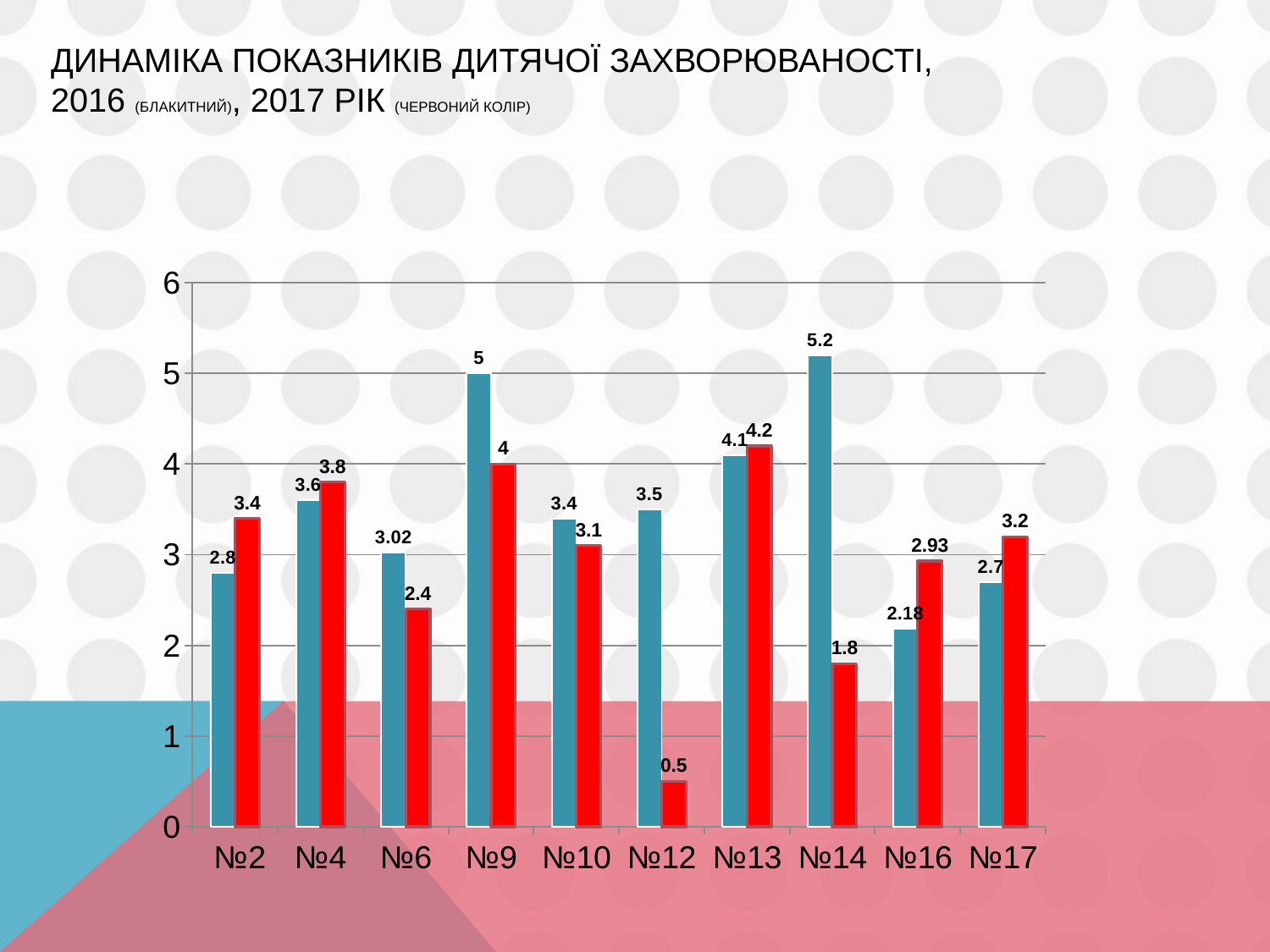

# Динаміка показників дитячої захворюваності, 2016 (блакитний), 2017 рік (червоний колір)

### Chart

| Category | Стан захворюваності, д/д , 2016 | Стан захворюваності, д/д, 2017 |
|---|---|---|
|  №2 | 2.8 | 3.4 |
| №4 | 3.6 | 3.8 |
| №6 | 3.02 | 2.4 |
| №9 | 5.0 | 4.0 |
| №10 | 3.4 | 3.1 |
| №12 | 3.5 | 0.5 |
| №13 | 4.1 | 4.2 |
| №14 | 5.2 | 1.8 |
| №16 | 2.18 | 2.93 |
| №17 | 2.7 | 3.2 |